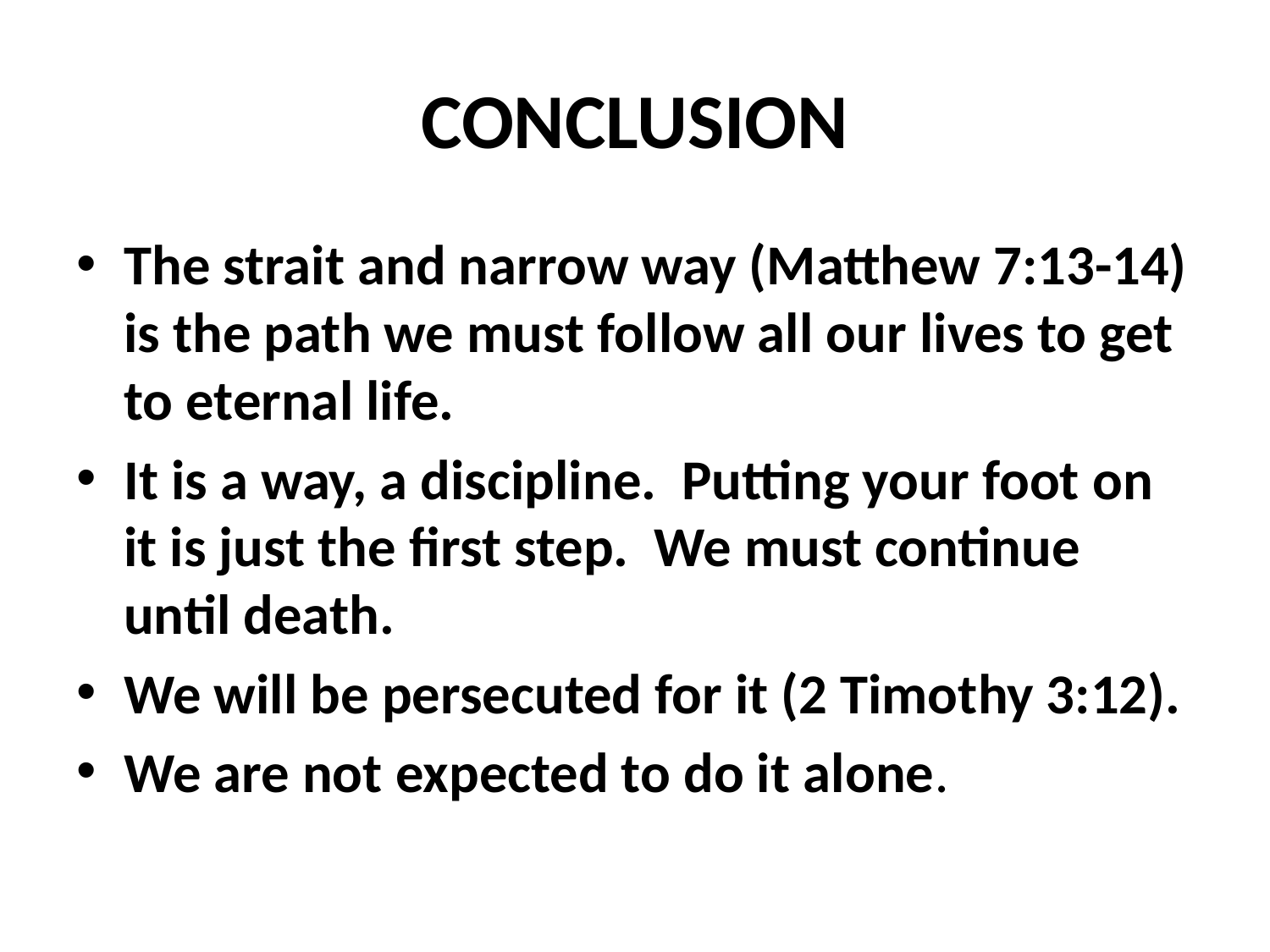

# CONCLUSION
The strait and narrow way (Matthew 7:13-14) is the path we must follow all our lives to get to eternal life.
It is a way, a discipline.  Putting your foot on it is just the first step.  We must continue until death.
We will be persecuted for it (2 Timothy 3:12).
We are not expected to do it alone.